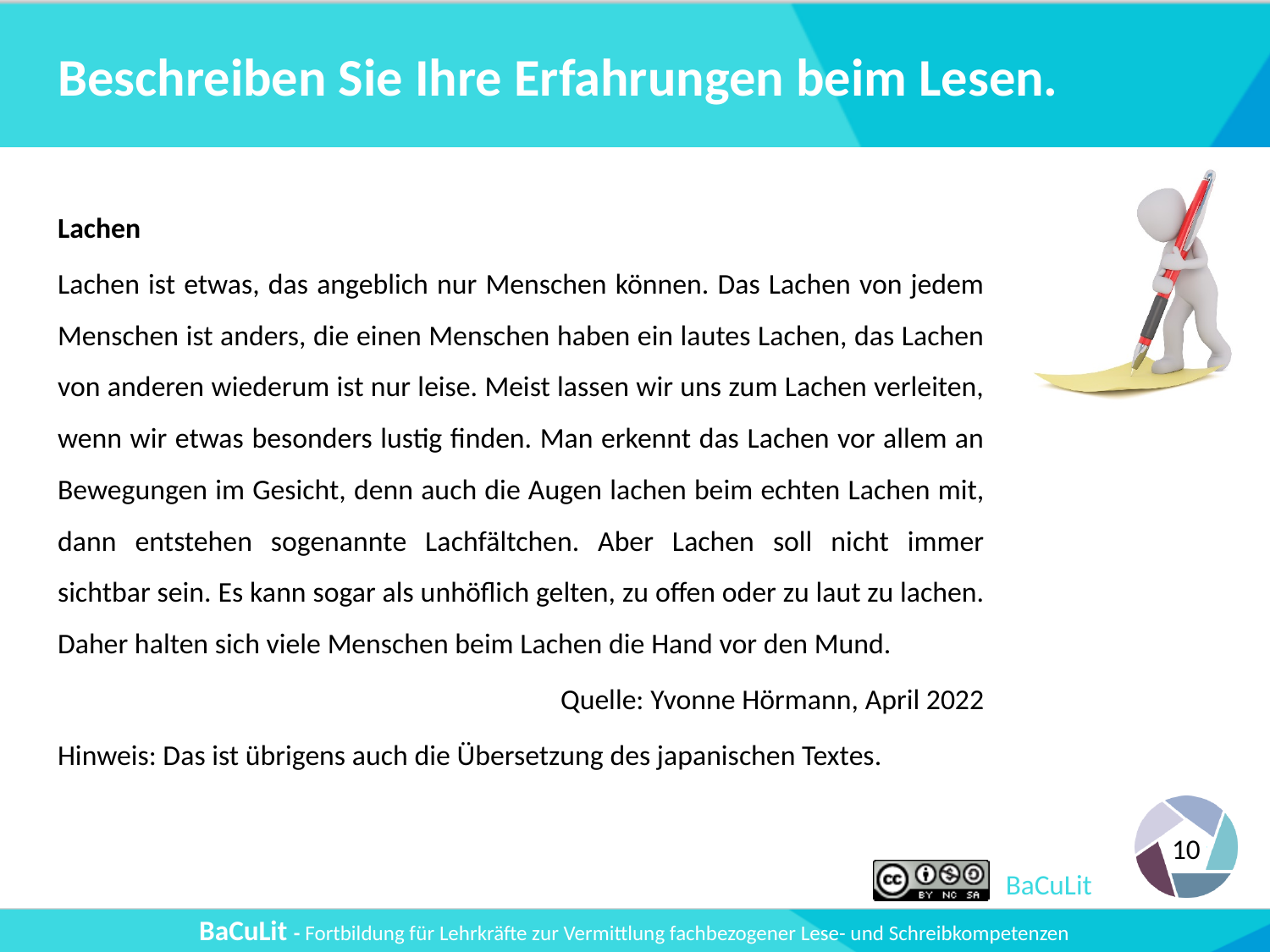

# Beschreiben Sie Ihre Erfahrungen beim Lesen.
Lachen
Lachen ist etwas, das angeblich nur Menschen können. Das Lachen von jedem Menschen ist anders, die einen Menschen haben ein lautes Lachen, das Lachen von anderen wiederum ist nur leise. Meist lassen wir uns zum Lachen verleiten, wenn wir etwas besonders lustig finden. Man erkennt das Lachen vor allem an Bewegungen im Gesicht, denn auch die Augen lachen beim echten Lachen mit, dann entstehen sogenannte Lachfältchen. Aber Lachen soll nicht immer sichtbar sein. Es kann sogar als unhöflich gelten, zu offen oder zu laut zu lachen. Daher halten sich viele Menschen beim Lachen die Hand vor den Mund.
Quelle: Yvonne Hörmann, April 2022
Hinweis: Das ist übrigens auch die Übersetzung des japanischen Textes.